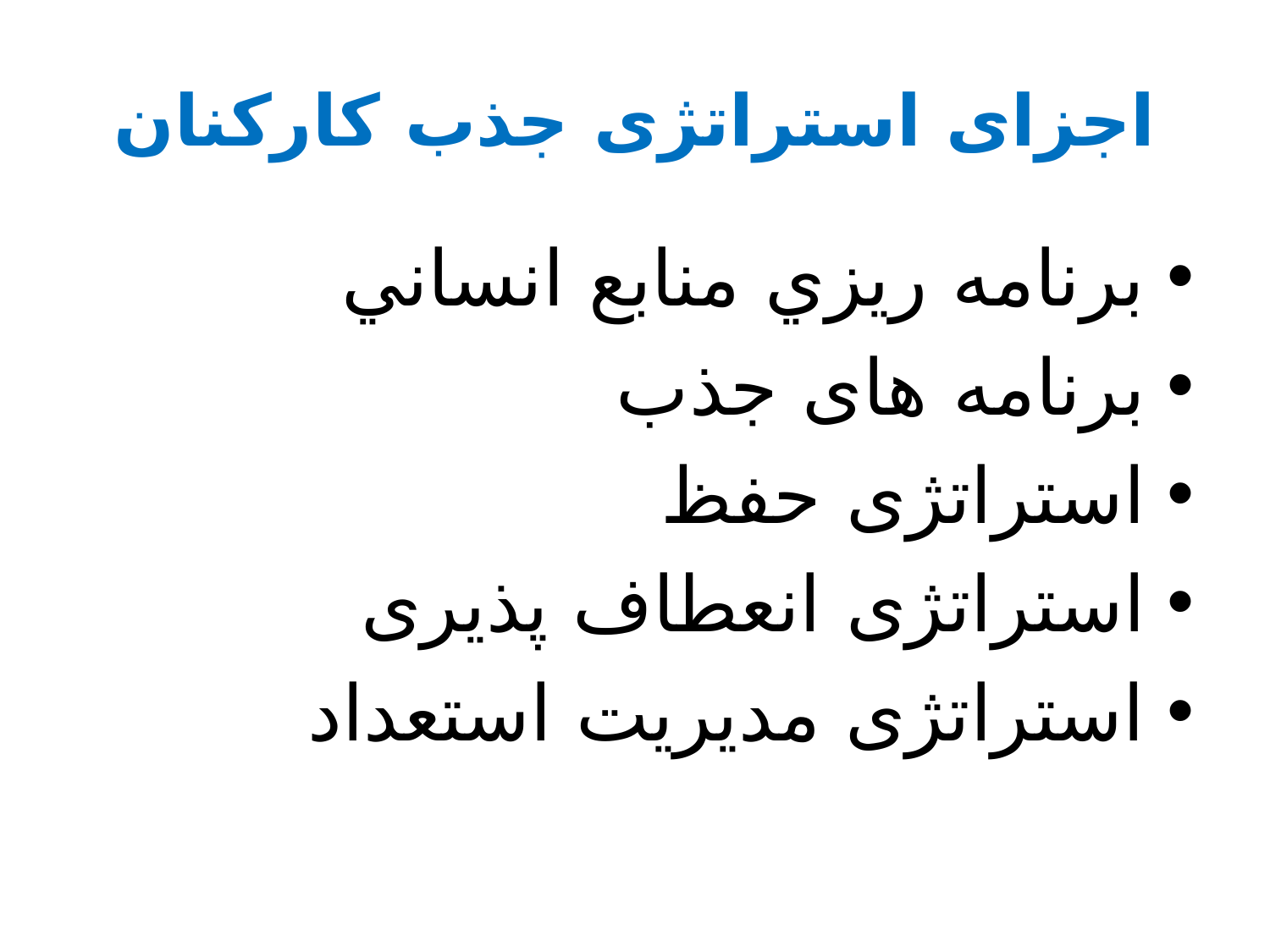

# اجزای استراتژی جذب کارکنان
برنامه ريزي منابع انساني
برنامه های جذب
استراتژی حفظ
استراتژی انعطاف پذیری
استراتژی مدیریت استعداد